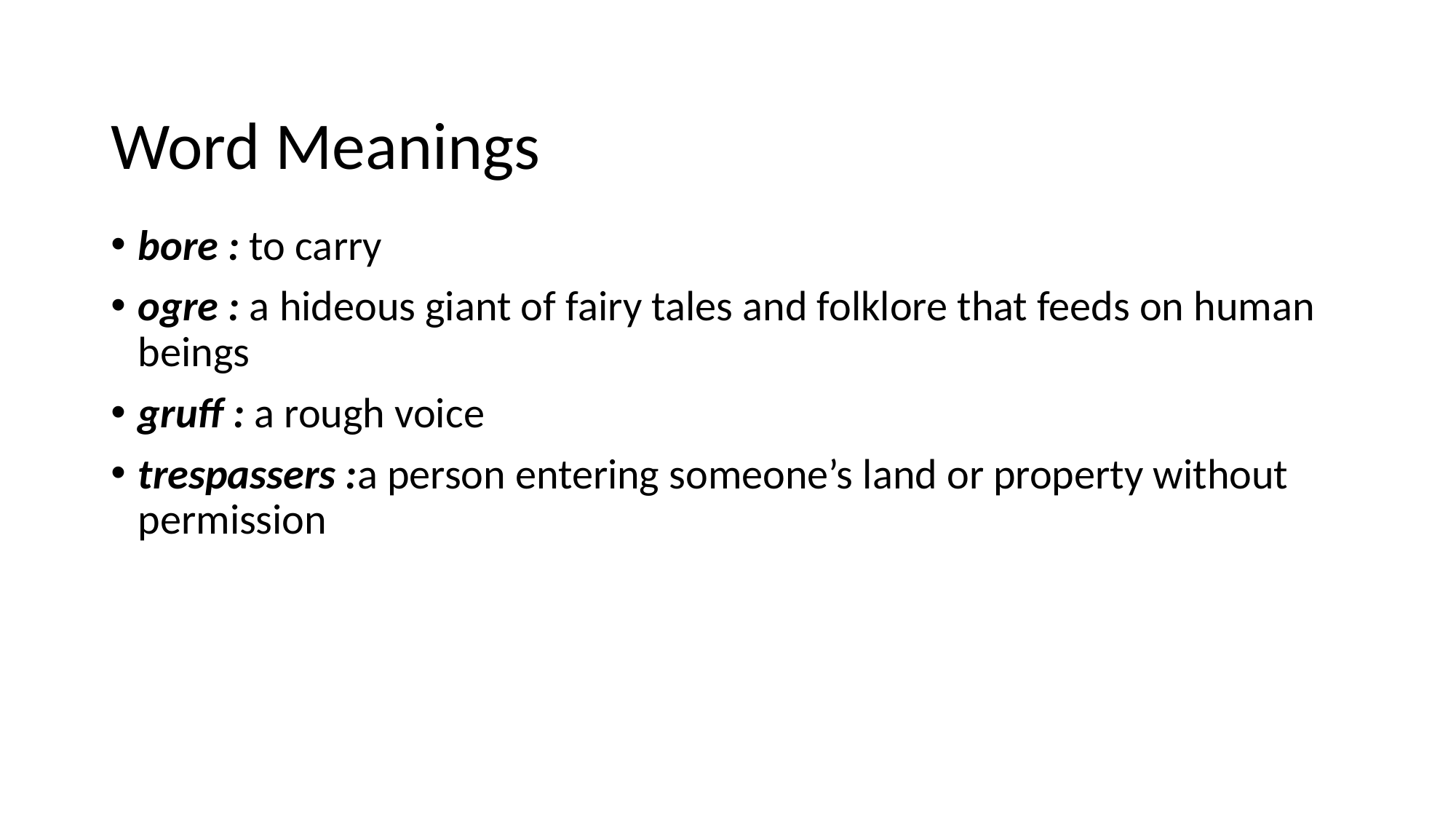

# Word Meanings
bore : to carry
ogre : a hideous giant of fairy tales and folklore that feeds on human beings
gruff : a rough voice
trespassers :a person entering someone’s land or property without permission